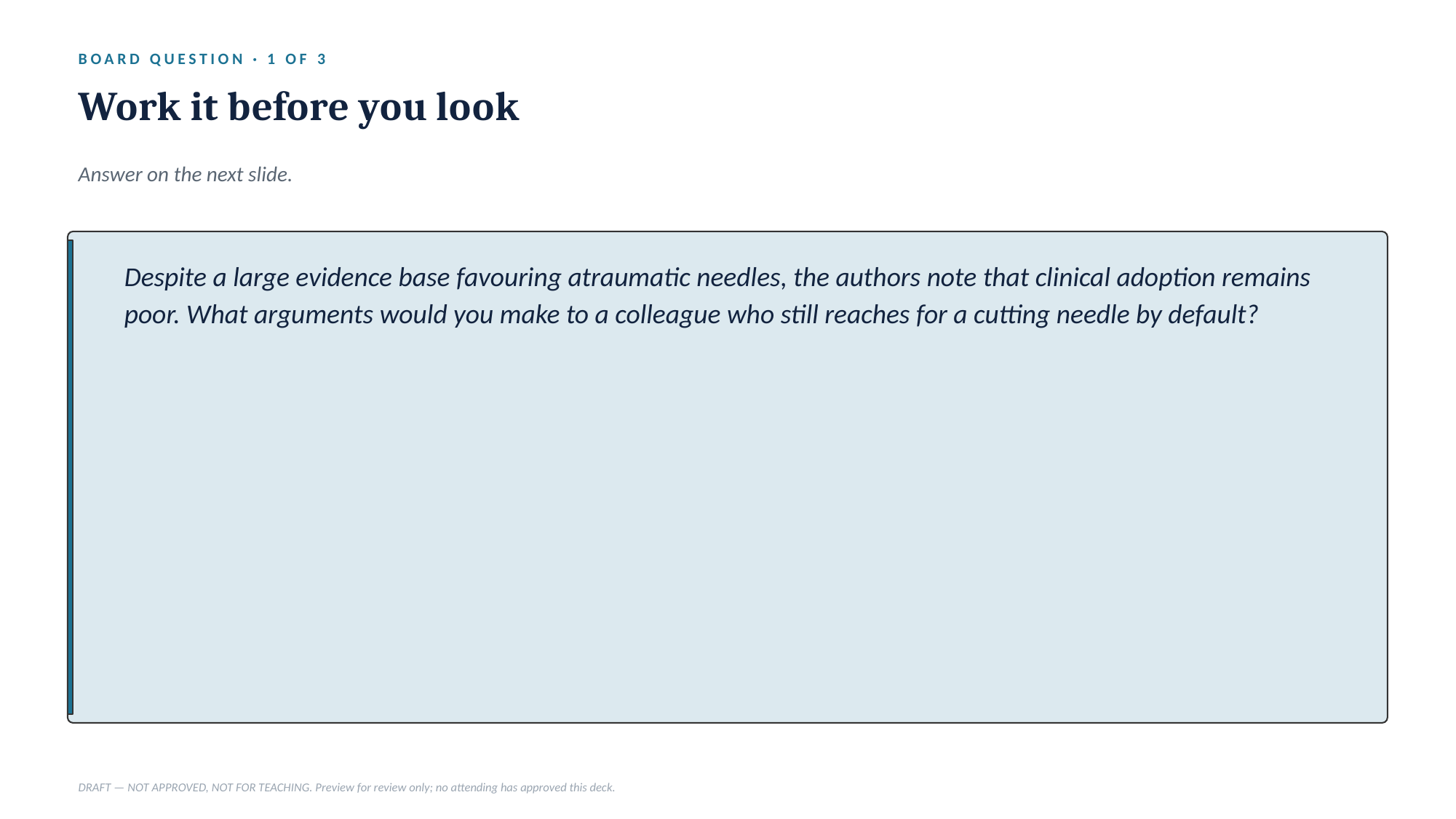

BOARD QUESTION · 1 OF 3
Work it before you look
Answer on the next slide.

Despite a large evidence base favouring atraumatic needles, the authors note that clinical adoption remains poor. What arguments would you make to a colleague who still reaches for a cutting needle by default?
DRAFT — NOT APPROVED, NOT FOR TEACHING. Preview for review only; no attending has approved this deck.